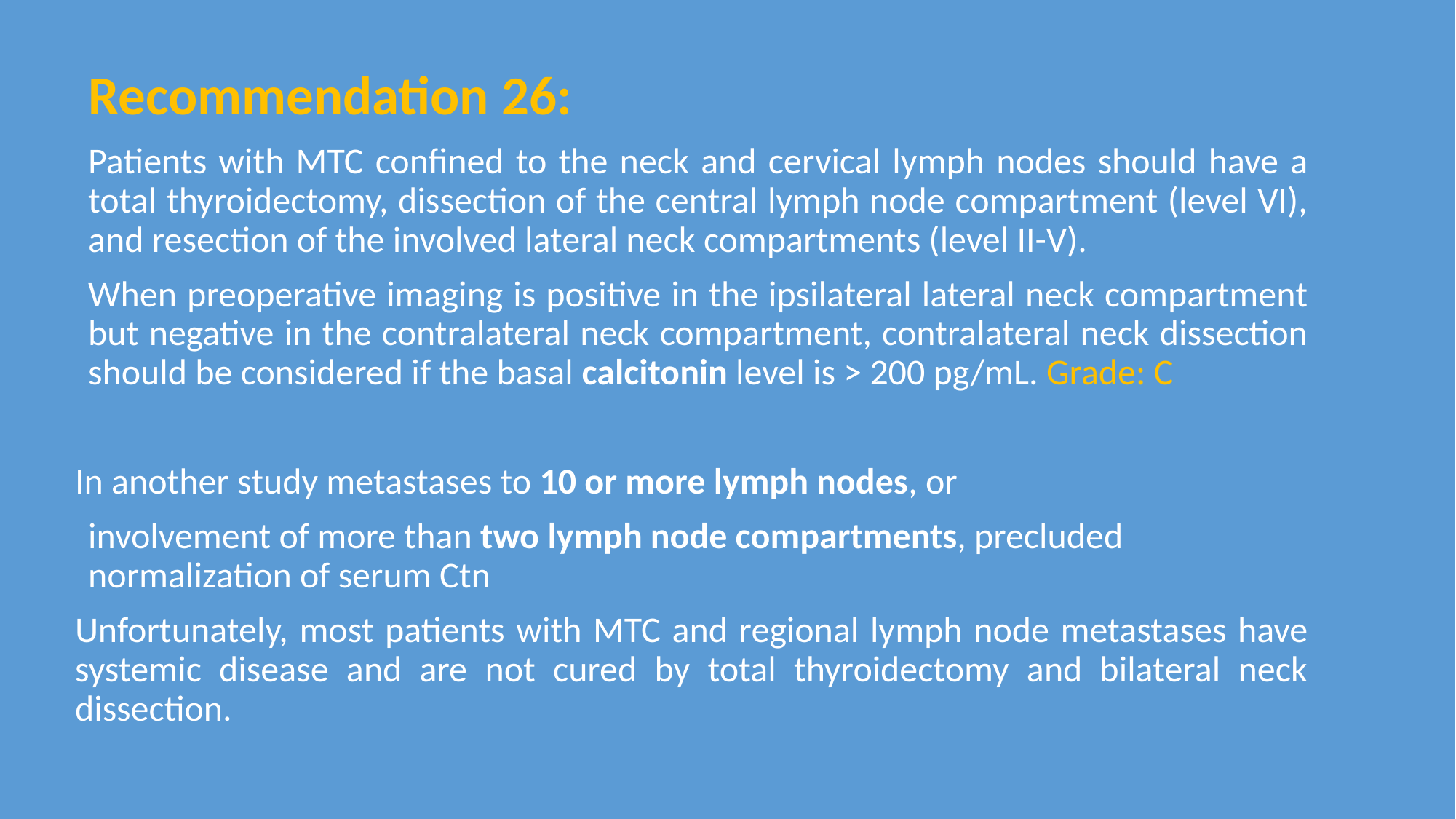

Recommendation 26:
Patients with MTC confined to the neck and cervical lymph nodes should have a total thyroidectomy, dissection of the central lymph node compartment (level VI), and resection of the involved lateral neck compartments (level II-V).
When preoperative imaging is positive in the ipsilateral lateral neck compartment but negative in the contralateral neck compartment, contralateral neck dissection should be considered if the basal calcitonin level is > 200 pg/mL. Grade: C

In another study metastases to 10 or more lymph nodes, or
involvement of more than two lymph node compartments, precluded normalization of serum Ctn
Unfortunately, most patients with MTC and regional lymph node metastases have systemic disease and are not cured by total thyroidectomy and bilateral neck dissection.